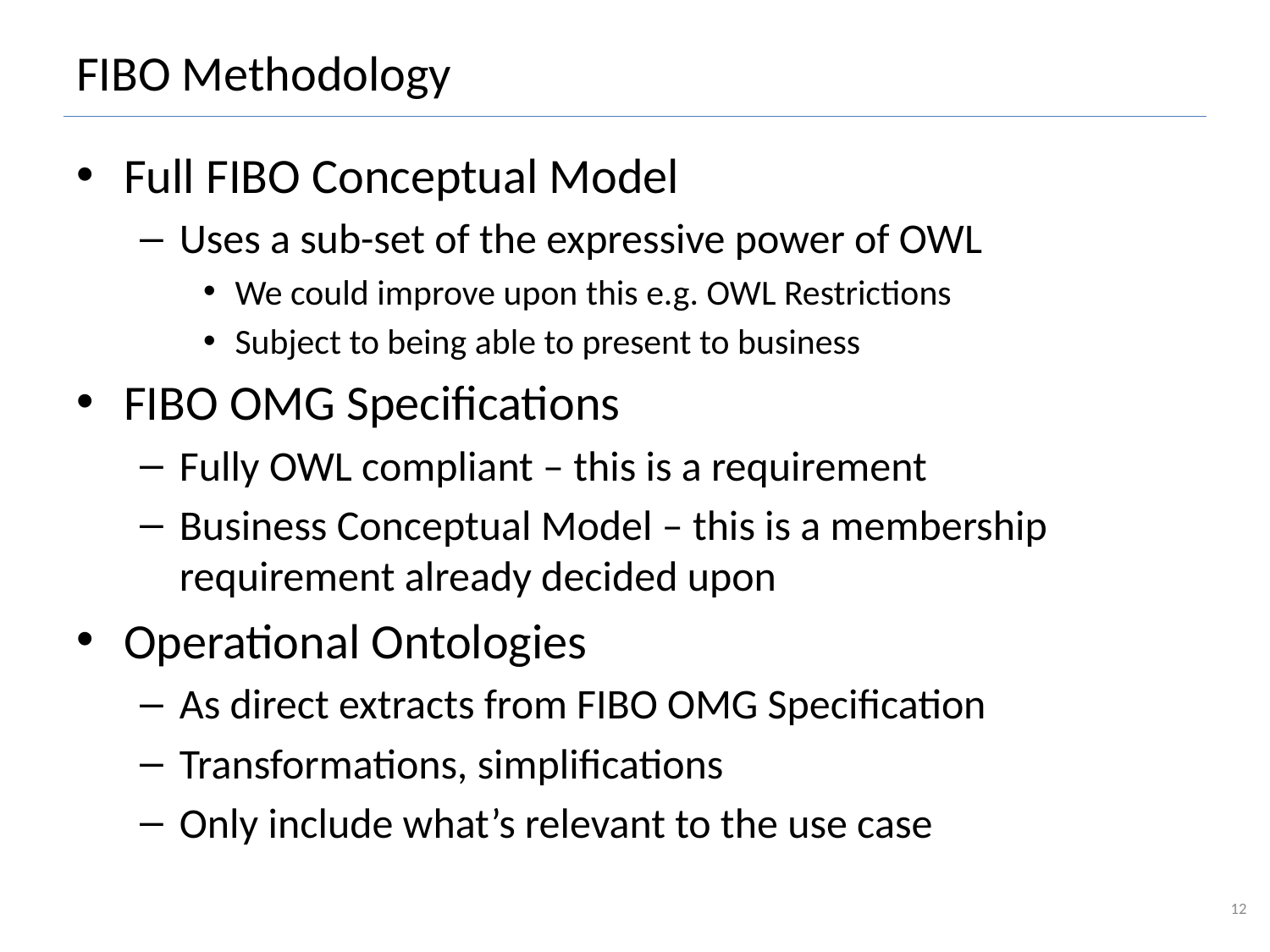

# FIBO Methodology
Full FIBO Conceptual Model
Uses a sub-set of the expressive power of OWL
We could improve upon this e.g. OWL Restrictions
Subject to being able to present to business
FIBO OMG Specifications
Fully OWL compliant – this is a requirement
Business Conceptual Model – this is a membership requirement already decided upon
Operational Ontologies
As direct extracts from FIBO OMG Specification
Transformations, simplifications
Only include what’s relevant to the use case
12